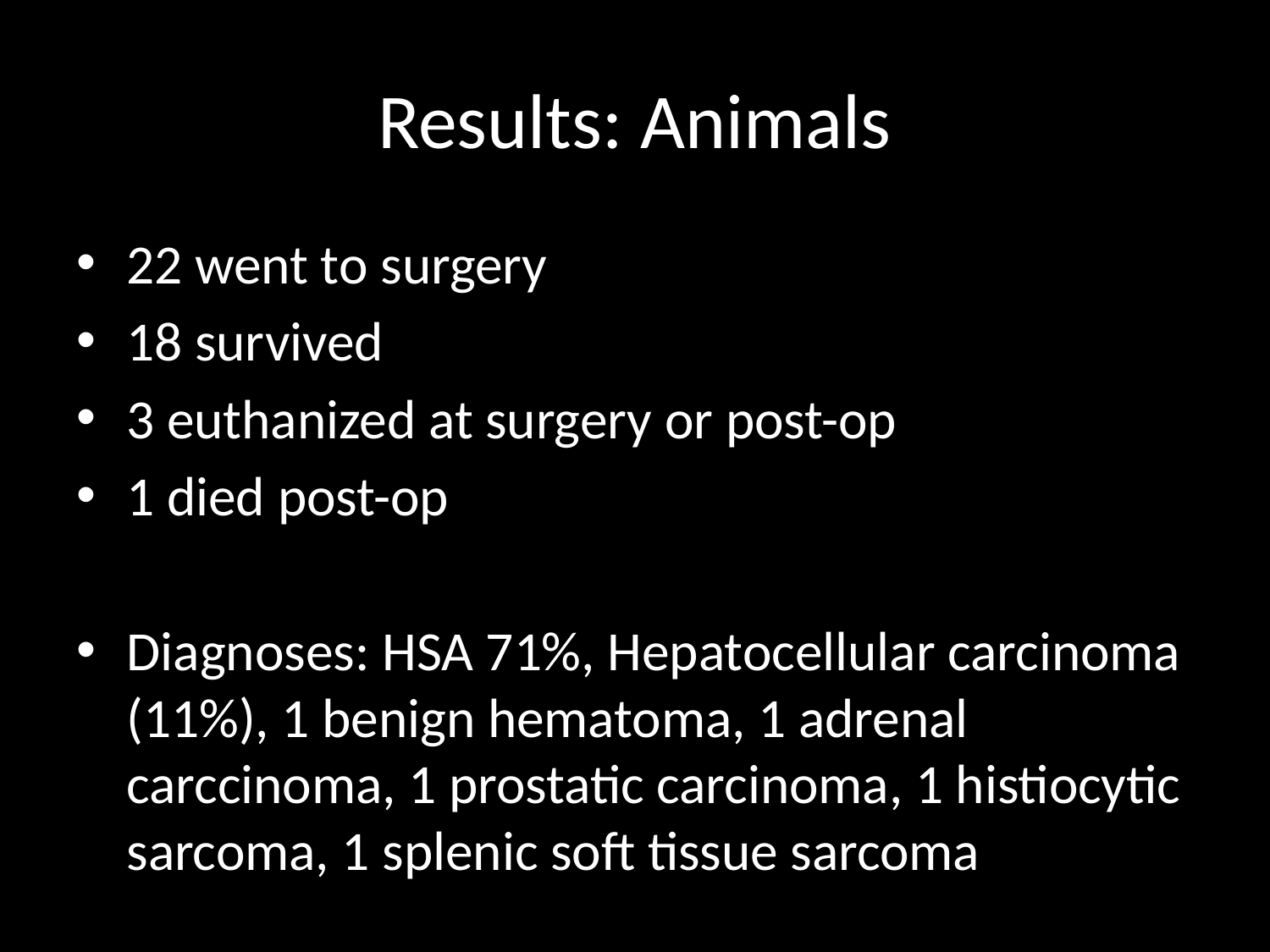

# Results: Animals
22 went to surgery
18 survived
3 euthanized at surgery or post-op
1 died post-op

Diagnoses: HSA 71%, Hepatocellular carcinoma (11%), 1 benign hematoma, 1 adrenal carccinoma, 1 prostatic carcinoma, 1 histiocytic sarcoma, 1 splenic soft tissue sarcoma